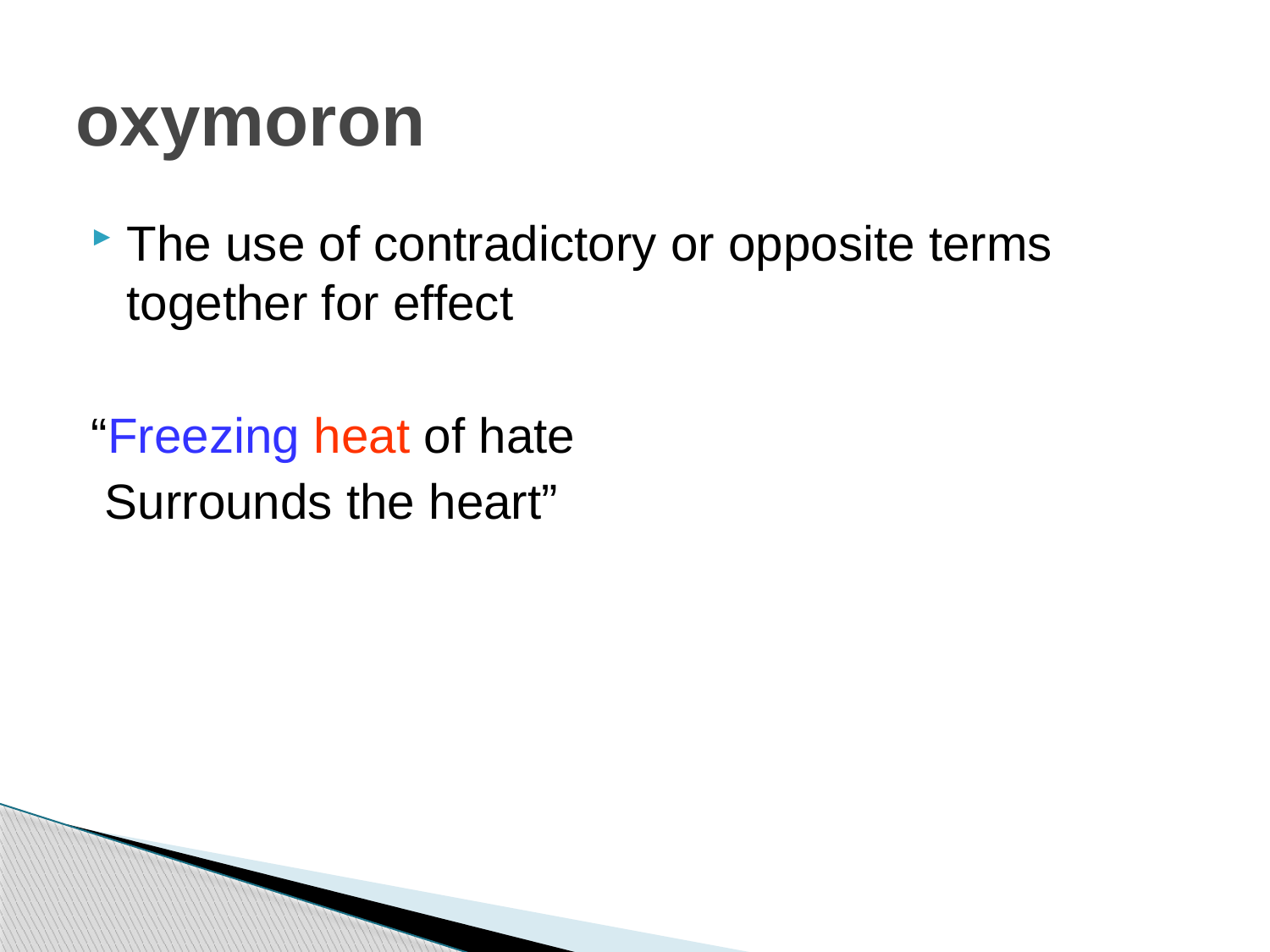

# oxymoron
The use of contradictory or opposite terms together for effect

“Freezing heat of hate
 Surrounds the heart”